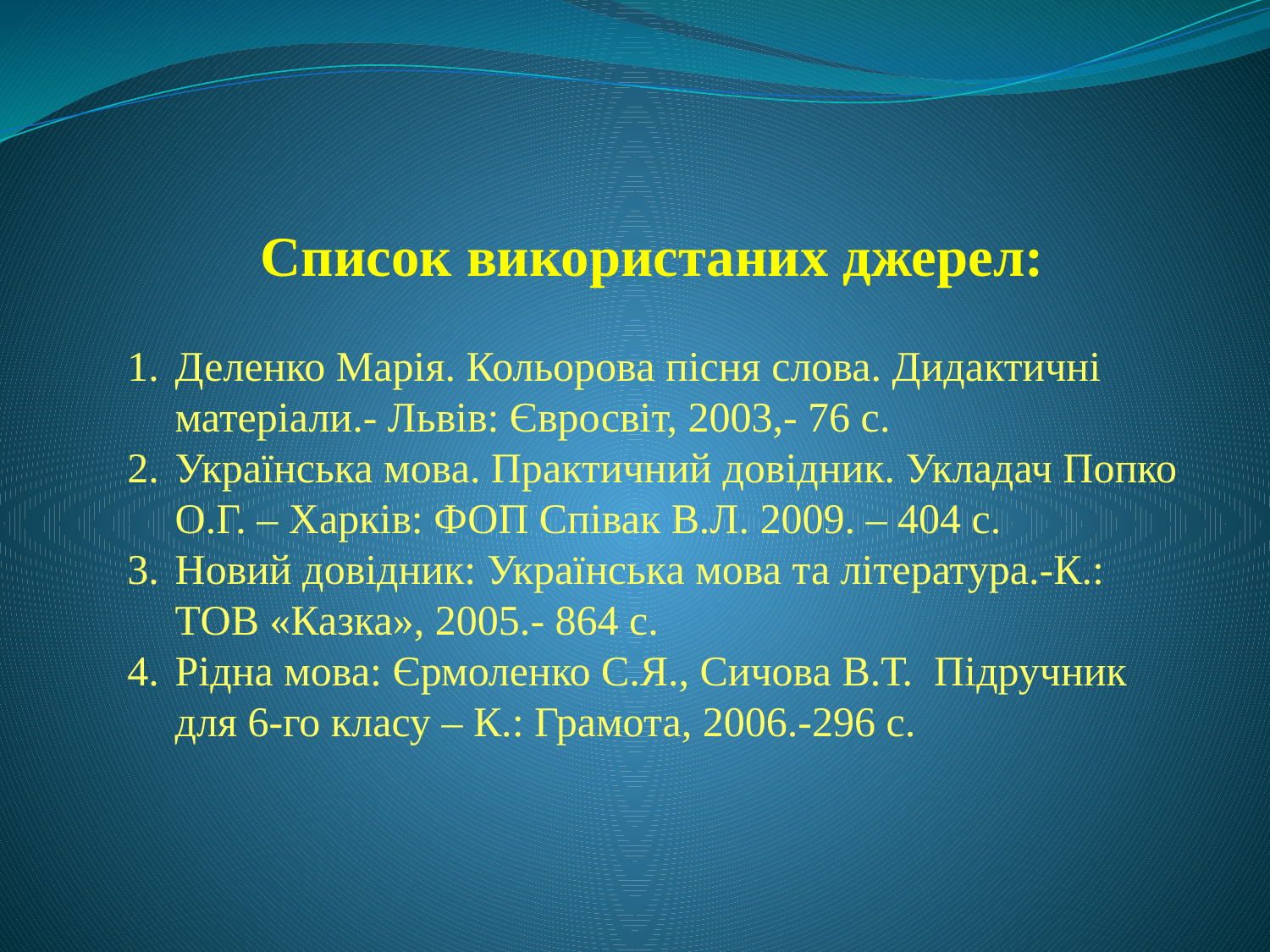

Список використаних джерел:

Деленко Марія. Кольорова пісня слова. Дидактичні матеріали.- Львів: Євросвіт, 2003,- 76 с.
Українська мова. Практичний довідник. Укладач Попко О.Г. – Харків: ФОП Співак В.Л. 2009. – 404 с.
Новий довідник: Українська мова та література.-К.: ТОВ «Казка», 2005.- 864 с.
Рідна мова: Єрмоленко С.Я., Сичова В.Т.  Підручник для 6-го класу – К.: Грамота, 2006.-296 с.